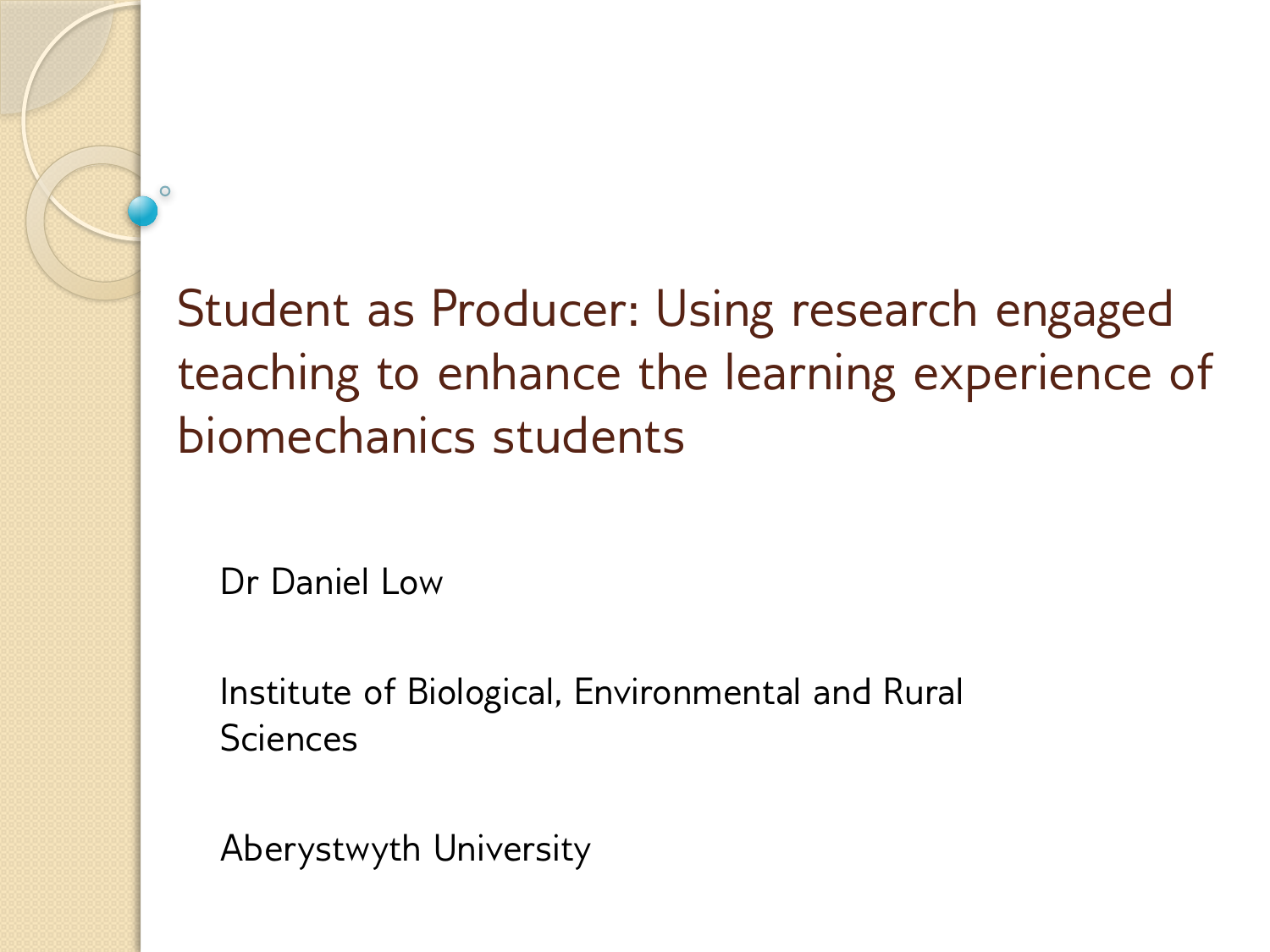

# Student as Producer: Using research engaged teaching to enhance the learning experience of biomechanics students
Dr Daniel Low

Institute of Biological, Environmental and Rural Sciences

Aberystwyth University